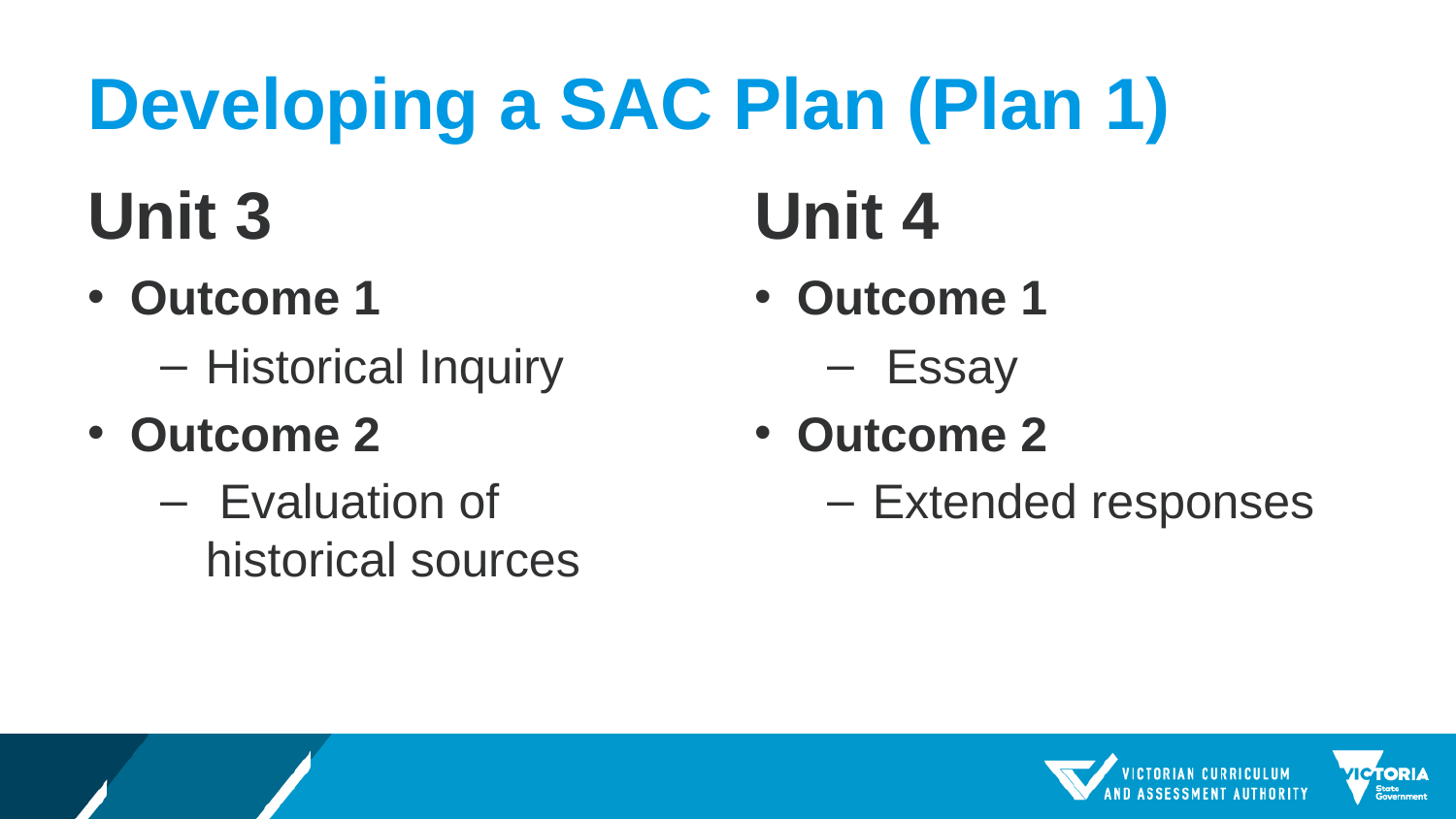

# Developing a SAC Plan (Plan 1)
Unit 3
Unit 4
Outcome 1
Historical Inquiry
Outcome 2
 Evaluation of historical sources

Outcome 1
 Essay
Outcome 2
Extended responses